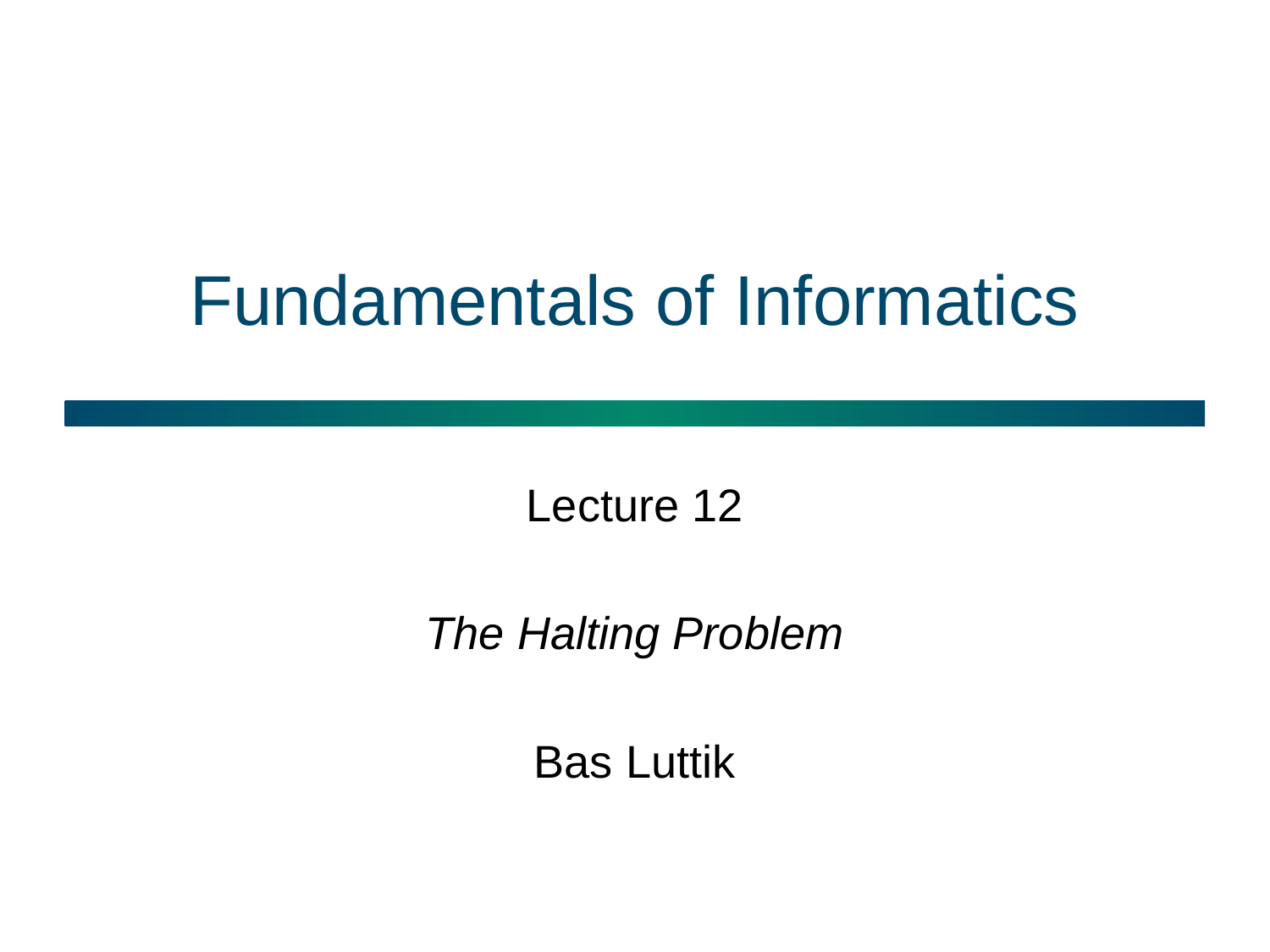

# Fundamentals of Informatics
Lecture 12

The Halting Problem

Bas Luttik